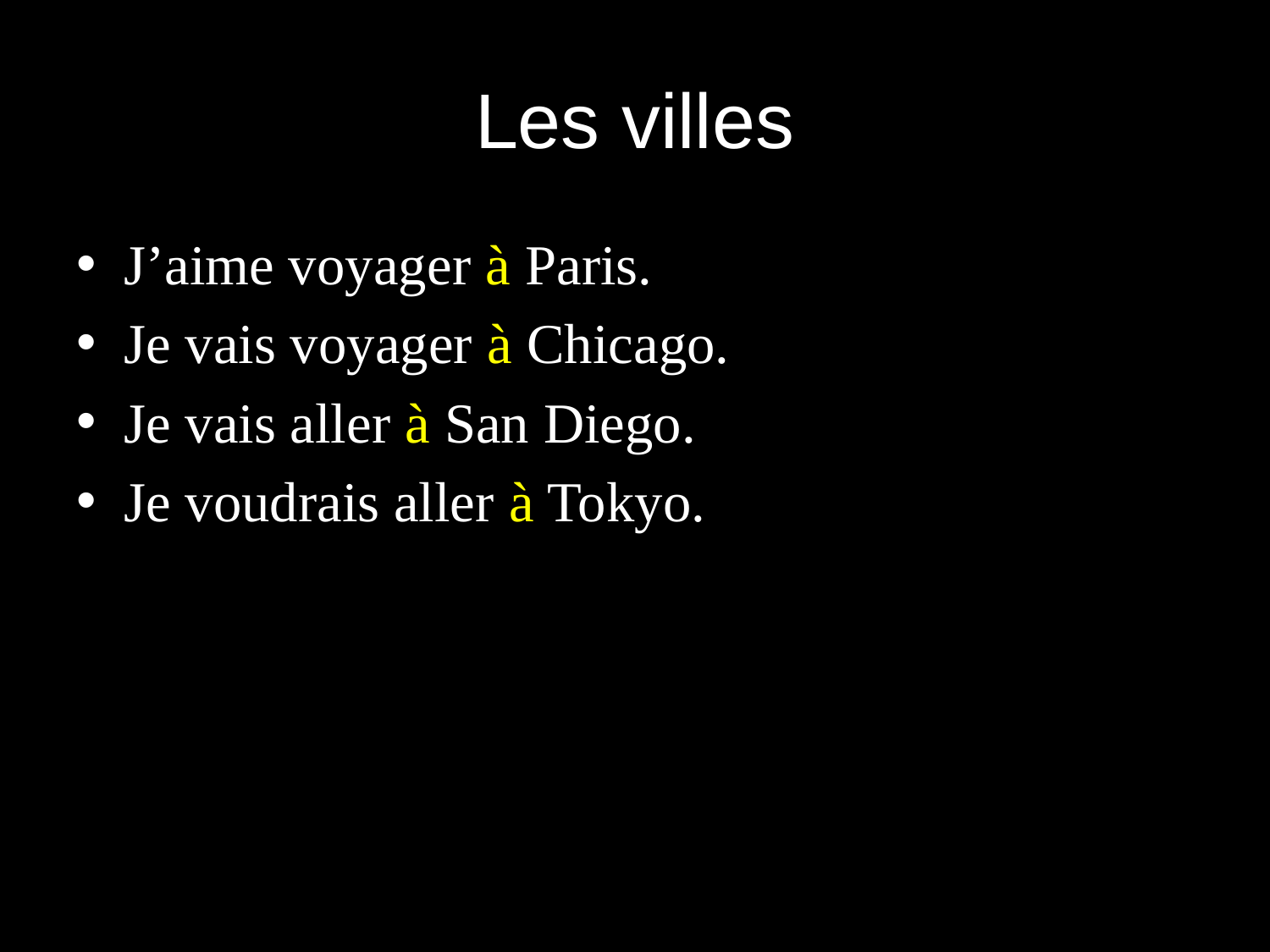

# Les villes
J’aime voyager à Paris.
Je vais voyager à Chicago.
Je vais aller à San Diego.
Je voudrais aller à Tokyo.